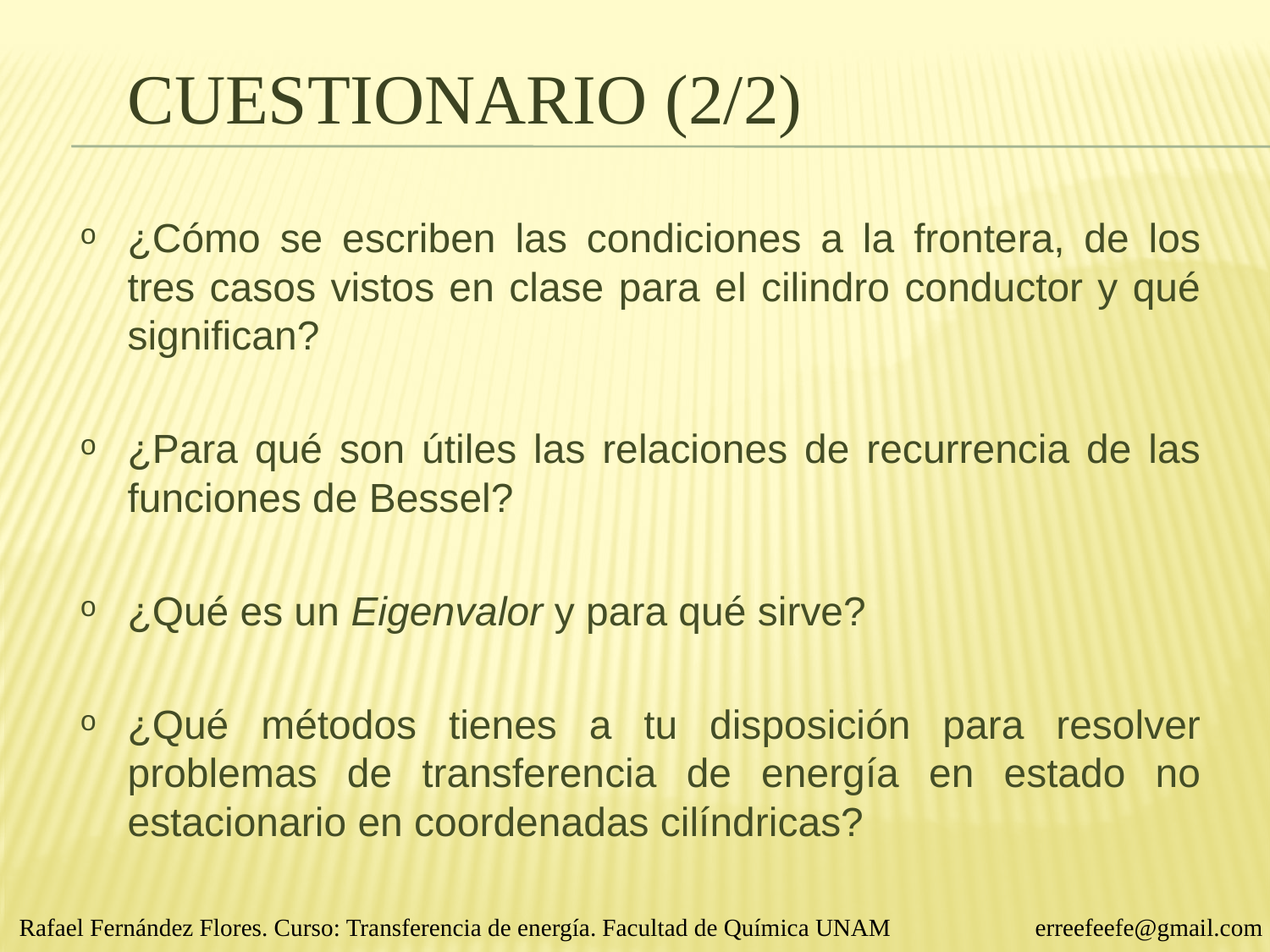

CUESTIONARIO (2/2)
¿Cómo se escriben las condiciones a la frontera, de los tres casos vistos en clase para el cilindro conductor y qué significan?

¿Para qué son útiles las relaciones de recurrencia de las funciones de Bessel?

¿Qué es un Eigenvalor y para qué sirve?

¿Qué métodos tienes a tu disposición para resolver problemas de transferencia de energía en estado no estacionario en coordenadas cilíndricas?
Rafael Fernández Flores. Curso: Transferencia de energía. Facultad de Química UNAM 		erreefeefe@gmail.com